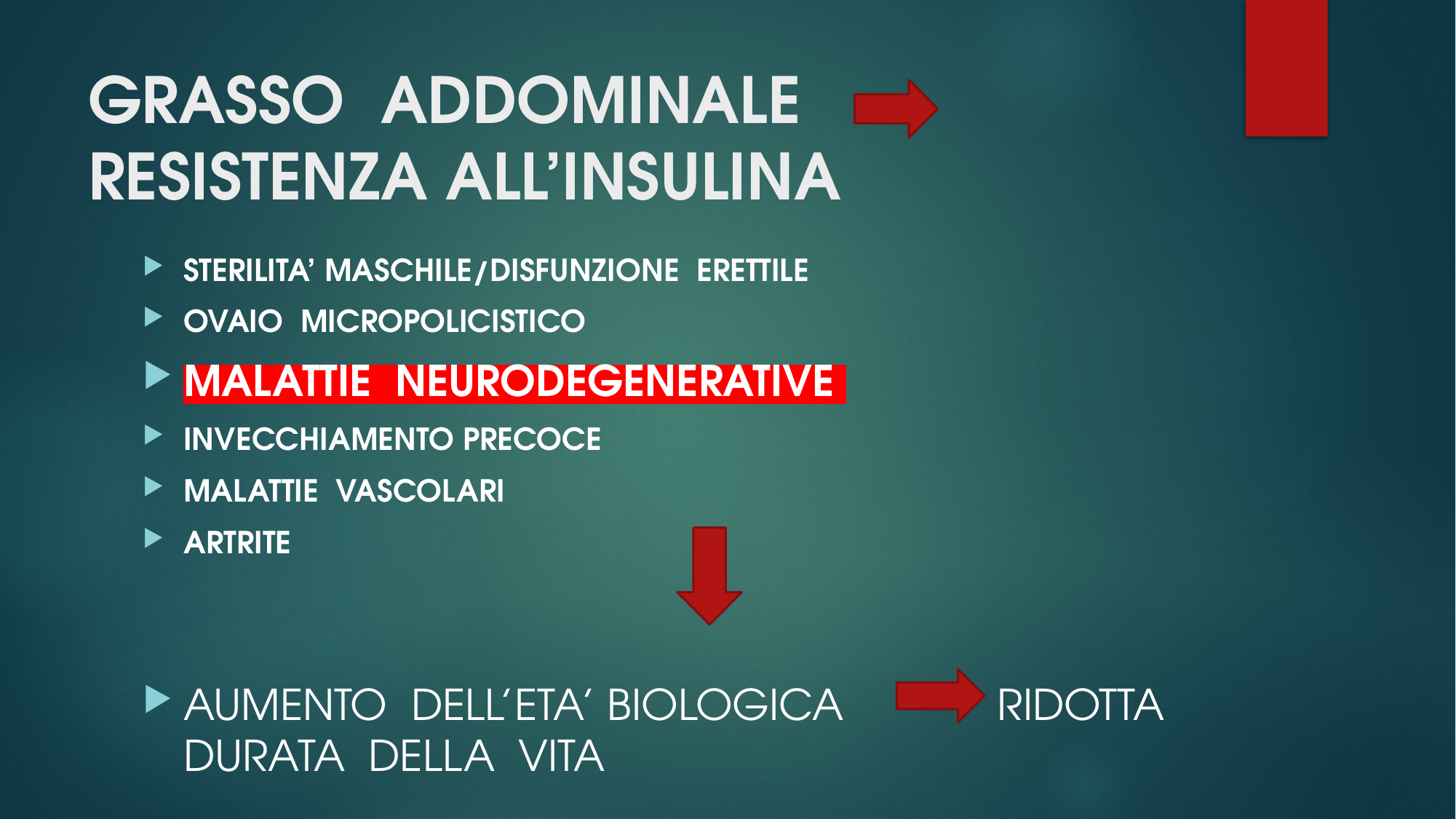

# GRASSO  ADDOMINALE        RESISTENZA ALL’INSULINA

STERILITA’ MASCHILE/DISFUNZIONE  ERETTILE
OVAIO  MICROPOLICISTICO
MALATTIE  NEURODEGENERATIVE
INVECCHIAMENTO PRECOCE
MALATTIE  VASCOLARI
ARTRITE

AUMENTO  DELL’ETA’ BIOLOGICA             RIDOTTA DURATA  DELLA  VITA